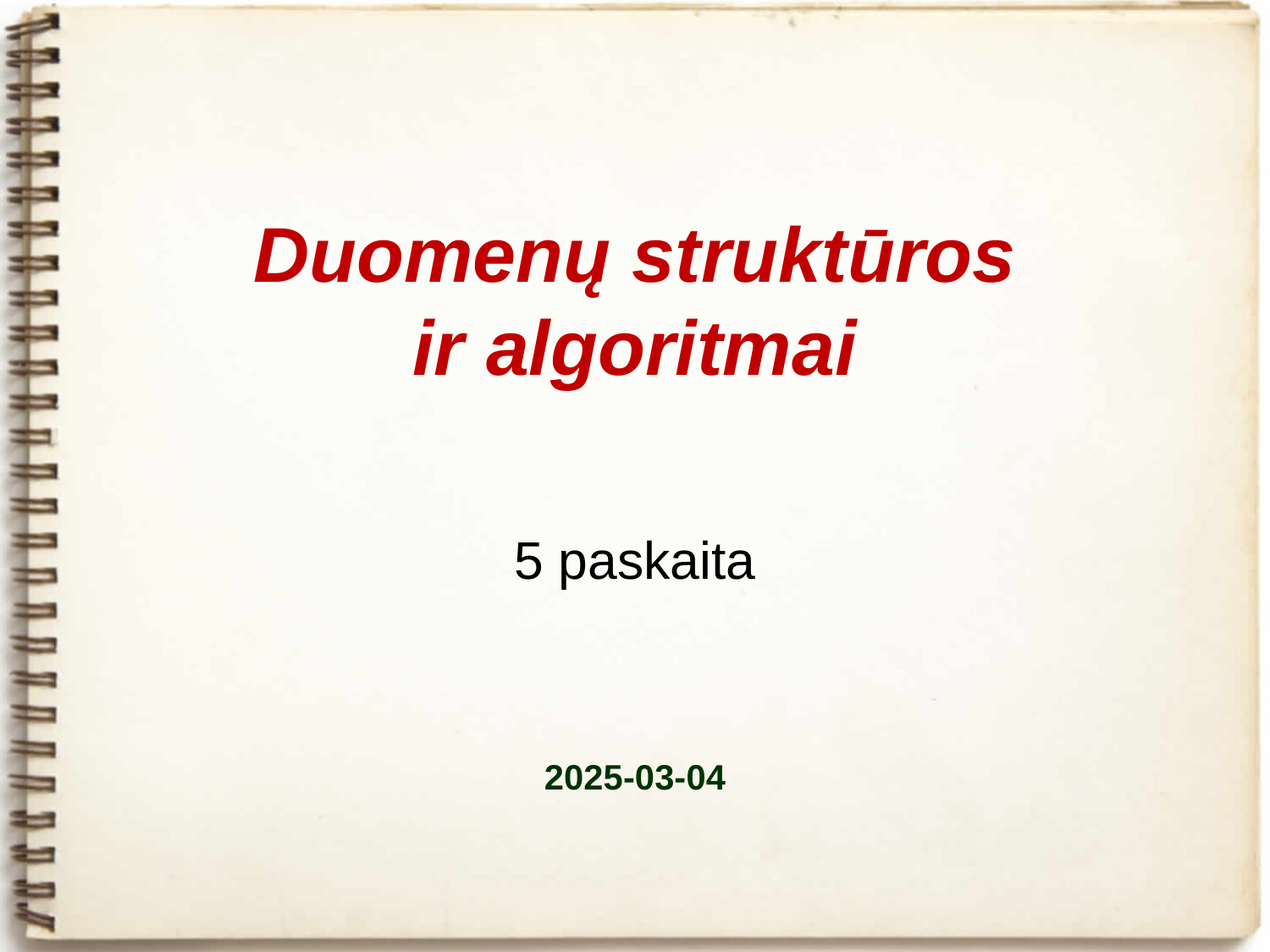

# Duomenų struktūros ir algoritmai

5 paskaita

2025-03-04